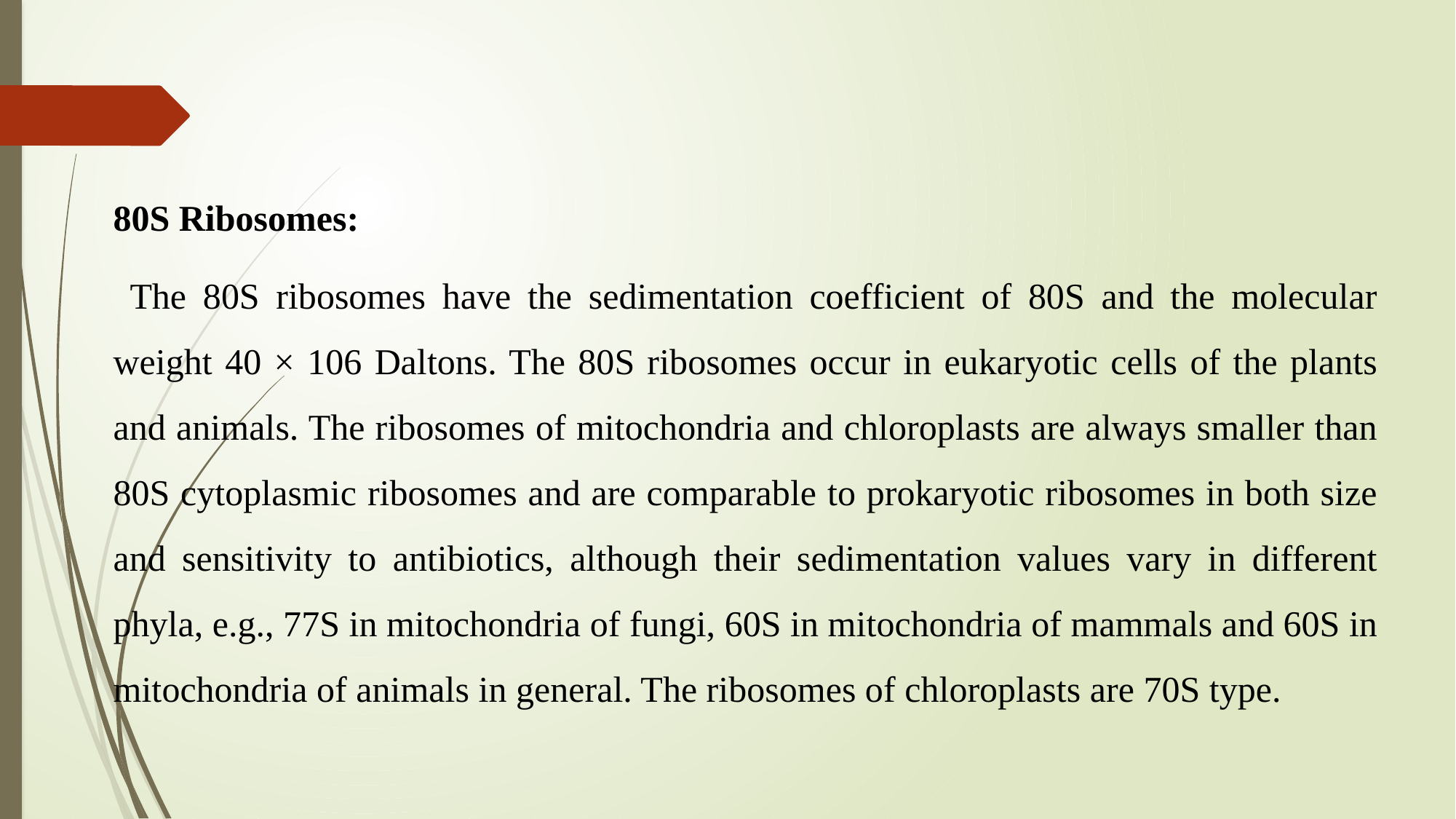

80S Ribosomes:
 The 80S ribosomes have the sedimentation coefficient of 80S and the molecular weight 40 × 106 Daltons. The 80S ribosomes occur in eukaryotic cells of the plants and animals. The ribosomes of mitochondria and chloroplasts are always smaller than 80S cytoplasmic ribosomes and are comparable to prokaryotic ribosomes in both size and sensitivity to antibiotics, although their sedimentation values vary in different phyla, e.g., 77S in mitochondria of fungi, 60S in mitochondria of mammals and 60S in mitochondria of animals in general. The ribosomes of chloroplasts are 70S type.